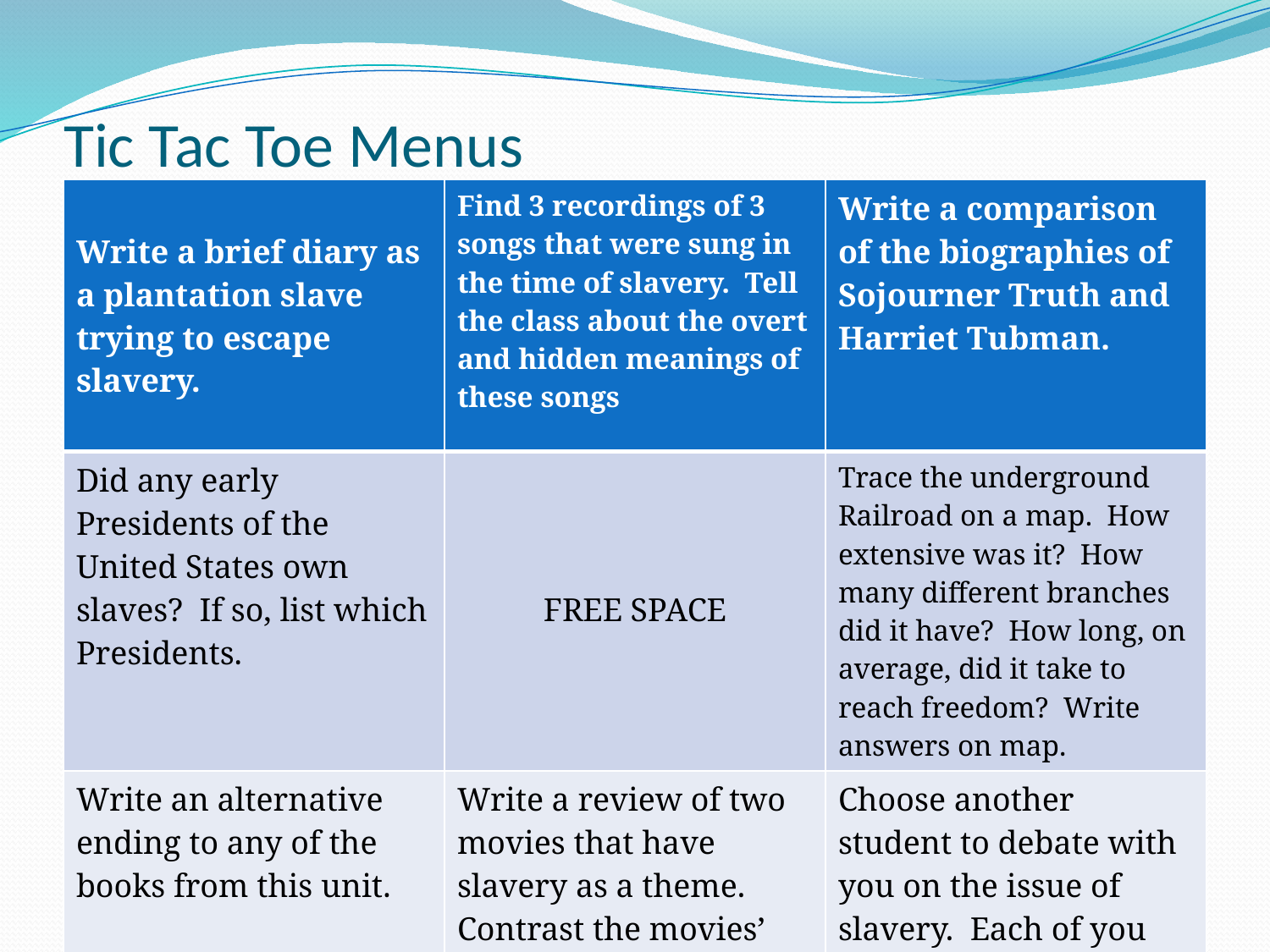

# Tic Tac Toe Menus
| Write a brief diary as a plantation slave trying to escape slavery. | Find 3 recordings of 3 songs that were sung in the time of slavery. Tell the class about the overt and hidden meanings of these songs | Write a comparison of the biographies of Sojourner Truth and Harriet Tubman. |
| --- | --- | --- |
| Did any early Presidents of the United States own slaves? If so, list which Presidents. | FREE SPACE | Trace the underground Railroad on a map. How extensive was it? How many different branches did it have? How long, on average, did it take to reach freedom? Write answers on map. |
| Write an alternative ending to any of the books from this unit. | Write a review of two movies that have slavery as a theme. Contrast the movies’ attitudes about slavery . | Choose another student to debate with you on the issue of slavery. Each of you will prepare a list of points to support your side. |